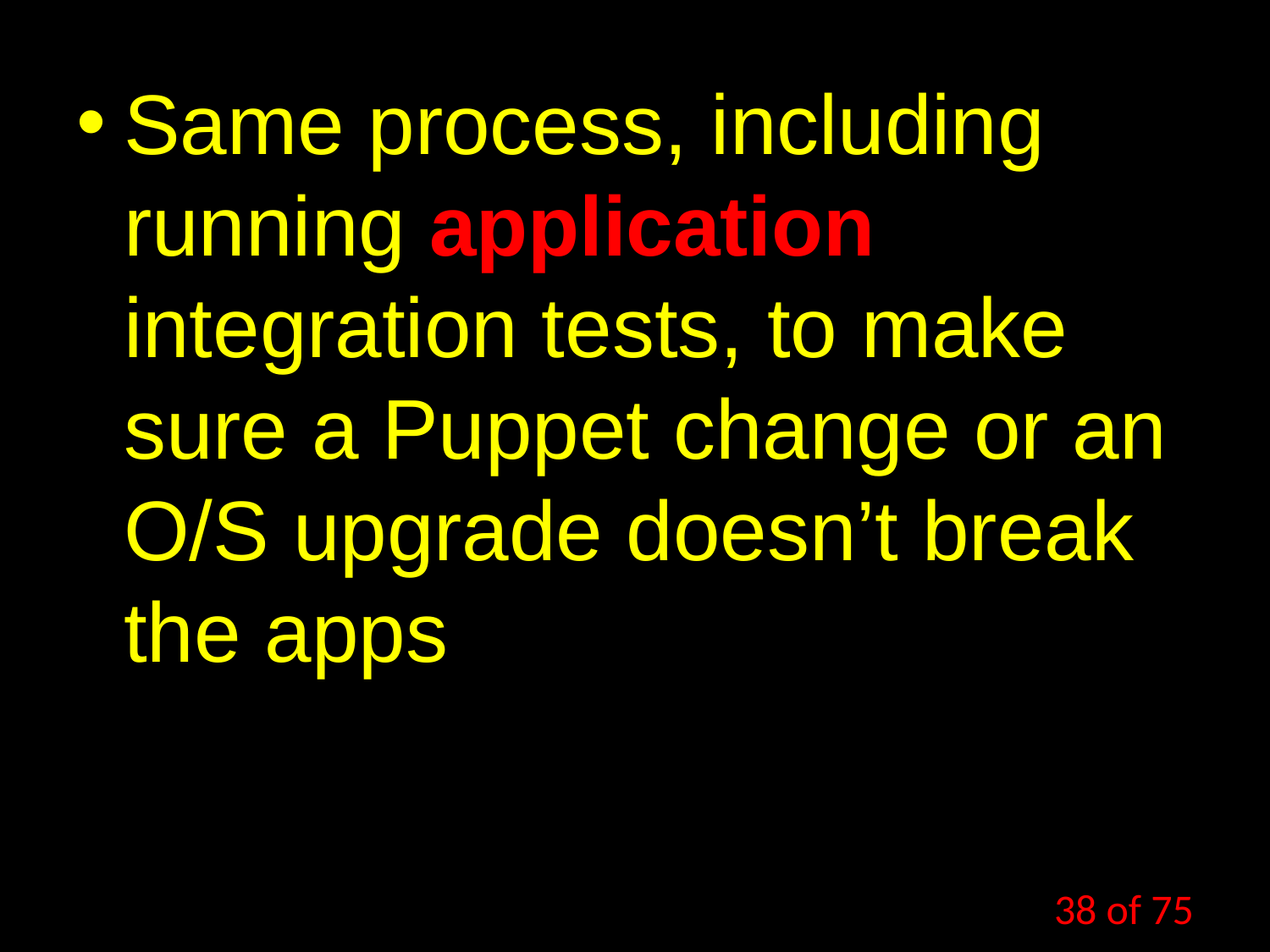

Same process, including running application integration tests, to make sure a Puppet change or an O/S upgrade doesn’t break the apps
38 of 75